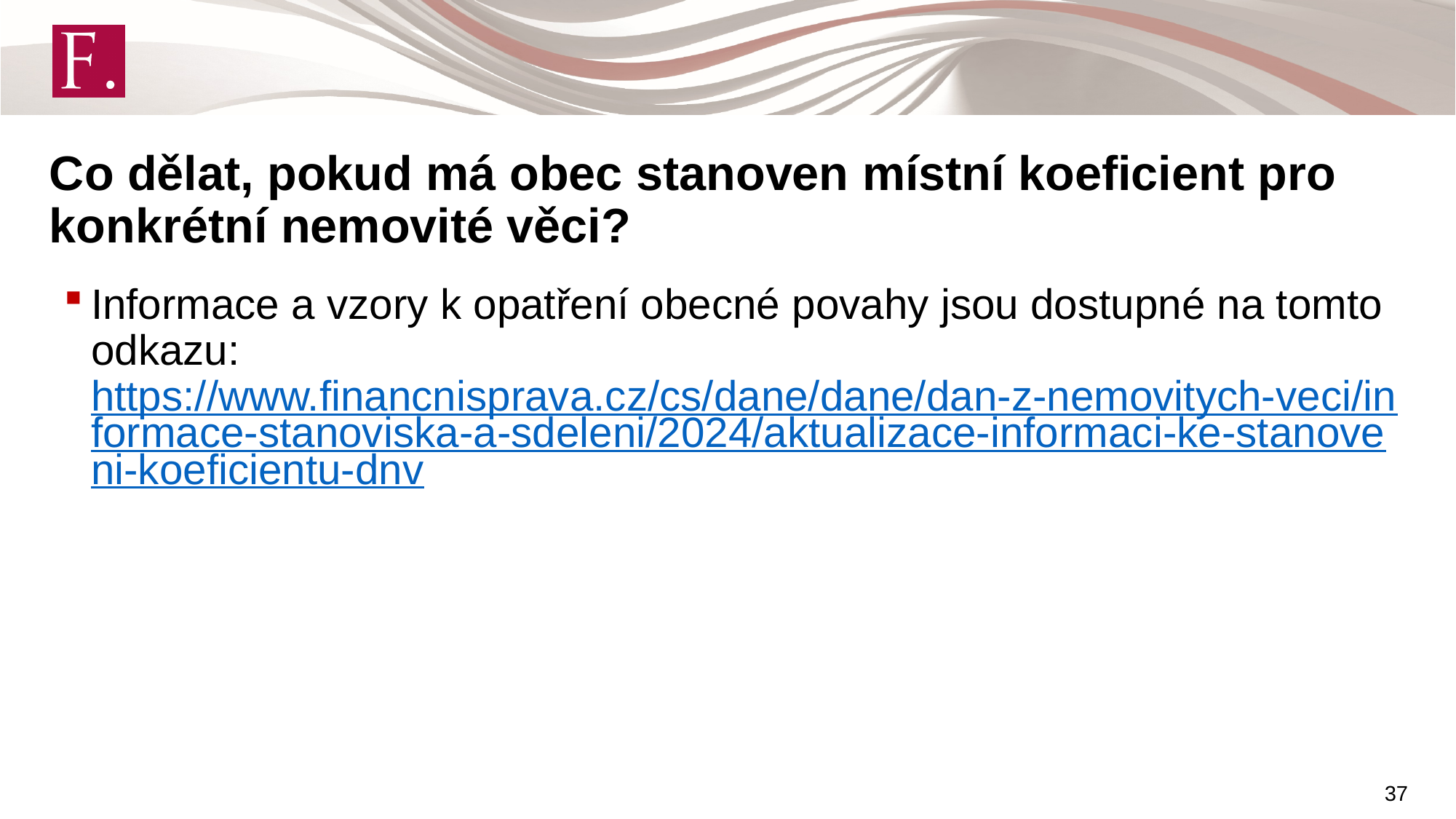

Co dělat, pokud má obec stanoven místní koeficient pro konkrétní nemovité věci?
Informace a vzory k opatření obecné povahy jsou dostupné na tomto odkazu: https://www.financnisprava.cz/cs/dane/dane/dan-z-nemovitych-veci/informace-stanoviska-a-sdeleni/2024/aktualizace-informaci-ke-stanoveni-koeficientu-dnv
37